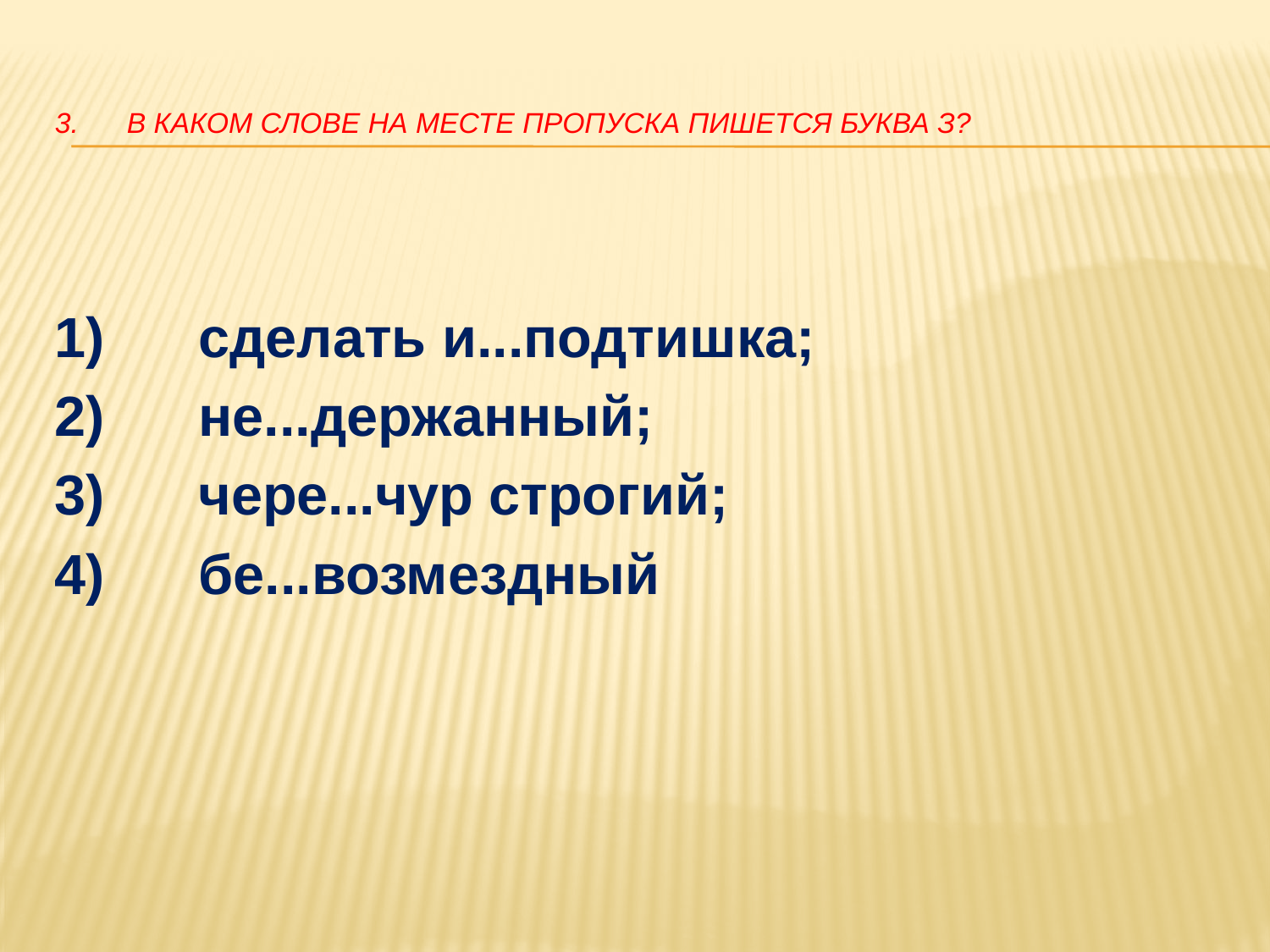

# 3.      В каком слове на месте пропуска пишется буква З?

1)      сделать и...подтишка;
2)      не...держанный;
3)      чере...чур строгий;
4)      бе...возмездный